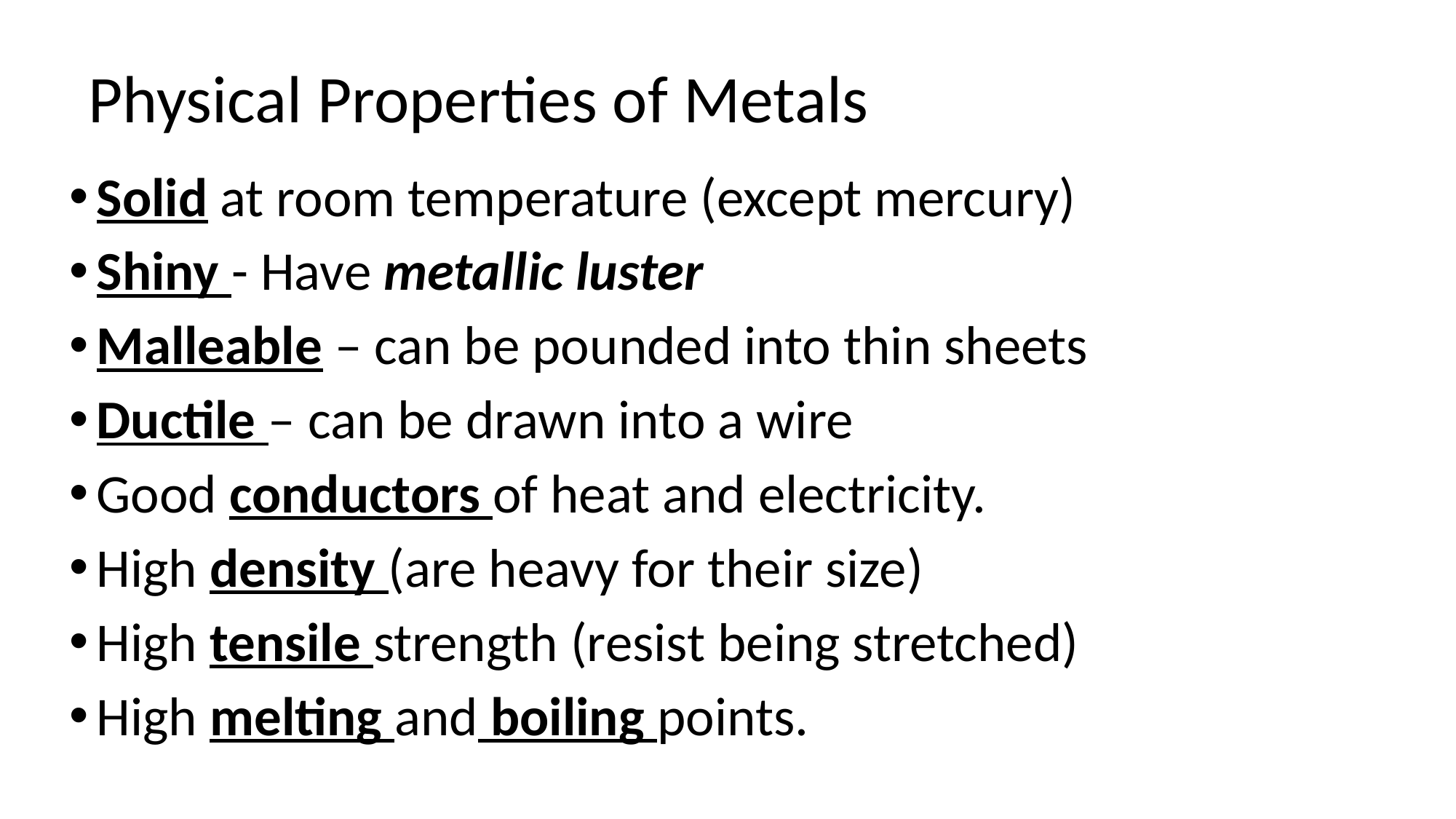

# Physical Properties of Metals
Solid at room temperature (except mercury)
Shiny - Have metallic luster
Malleable – can be pounded into thin sheets
Ductile – can be drawn into a wire
Good conductors of heat and electricity.
High density (are heavy for their size)
High tensile strength (resist being stretched)
High melting and boiling points.